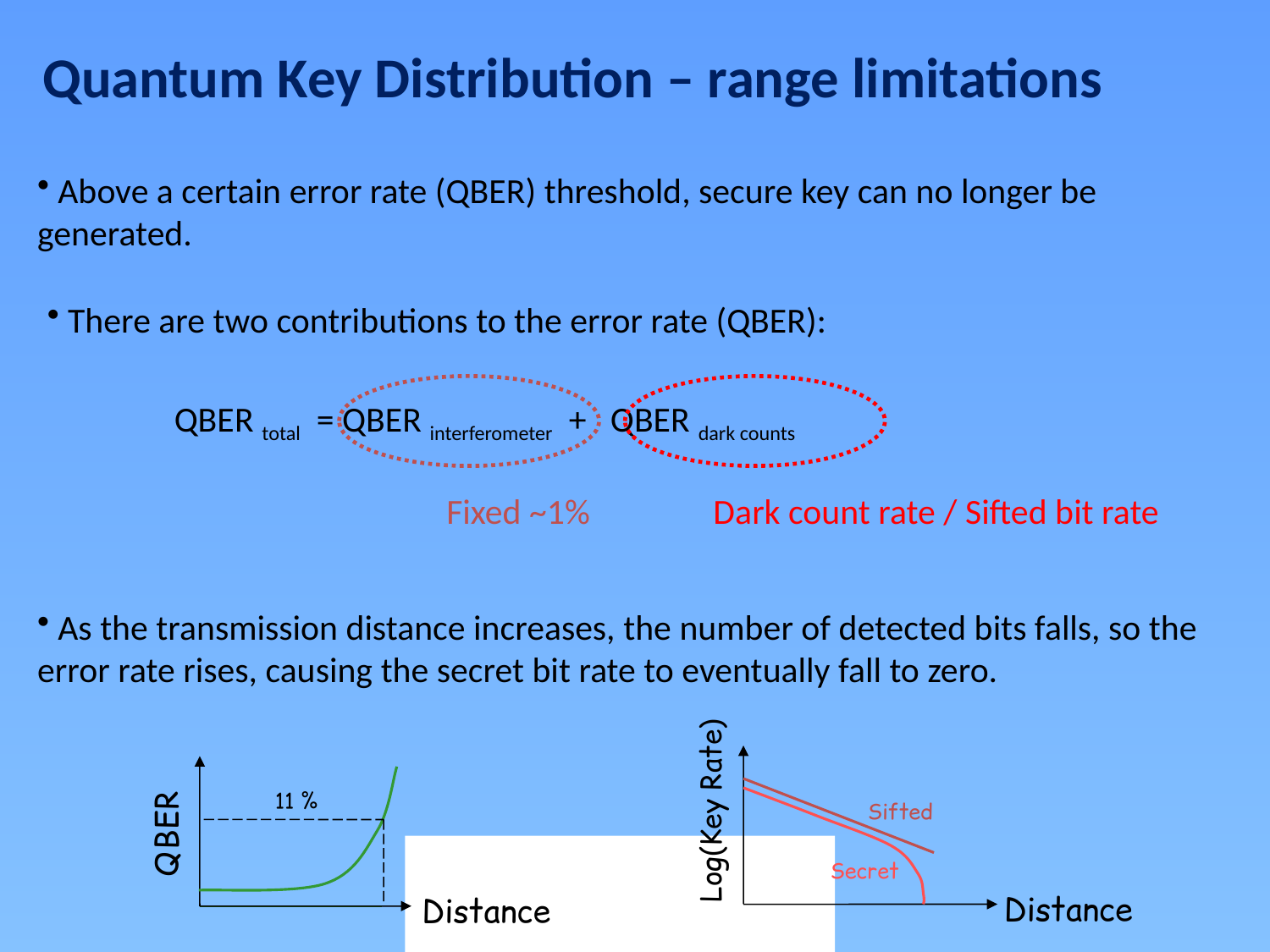

Quantum Key Distribution – range limitations
 Above a certain error rate (QBER) threshold, secure key can no longer be generated.
 There are two contributions to the error rate (QBER):

	QBER total  = QBER interferometer  +   QBER dark counts

Fixed ~1%

Dark count rate / Sifted bit rate
 As the transmission distance increases, the number of detected bits falls, so the error rate rises, causing the secret bit rate to eventually fall to zero.

Log(Key Rate)

Sifted
Secret
Distance

11 %

QBER

Distance

Robert Hadfield - Heriot-Watt Quantum Photonics Workshop